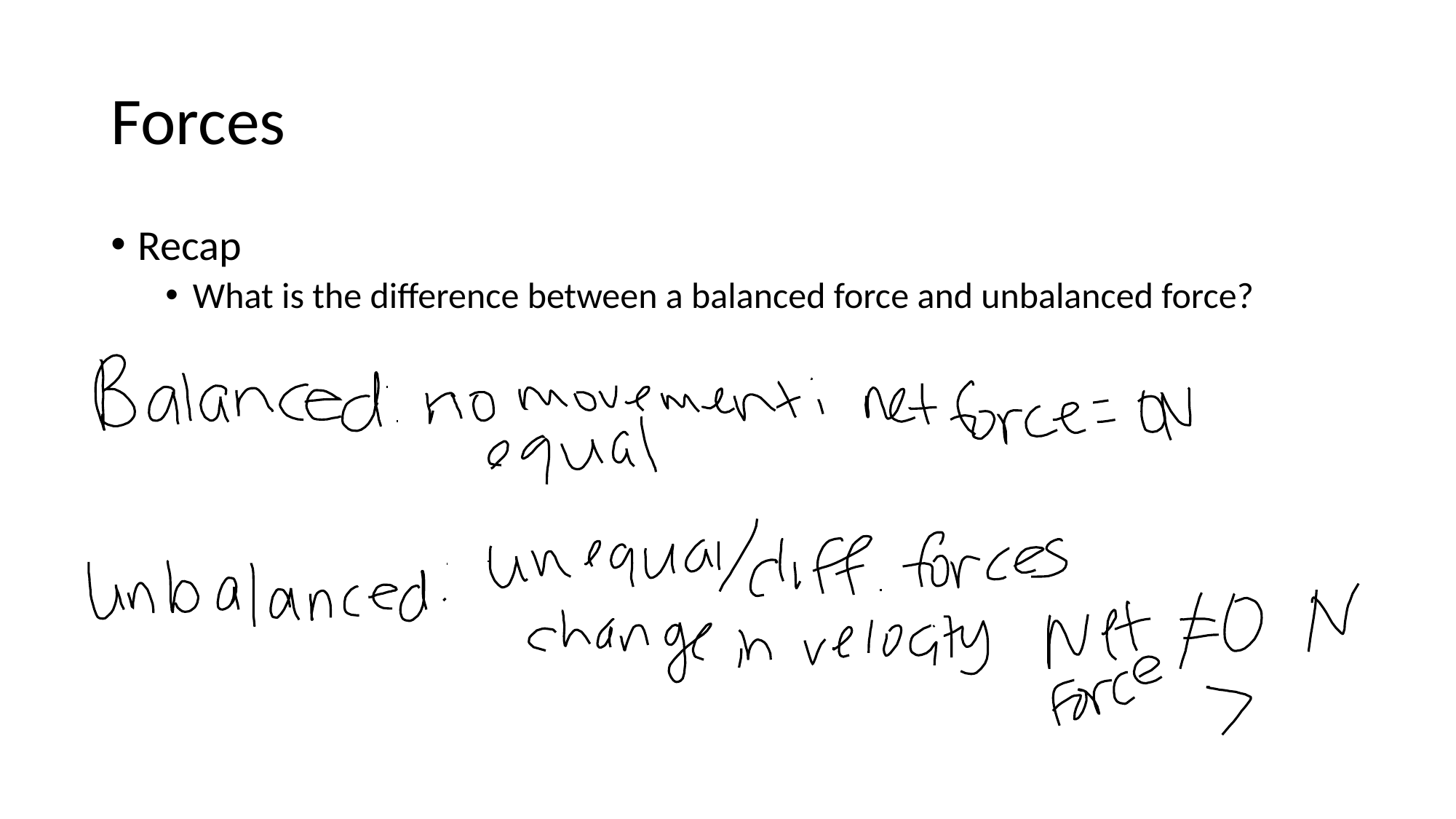

# Forces
Recap
What is the difference between a balanced force and unbalanced force?